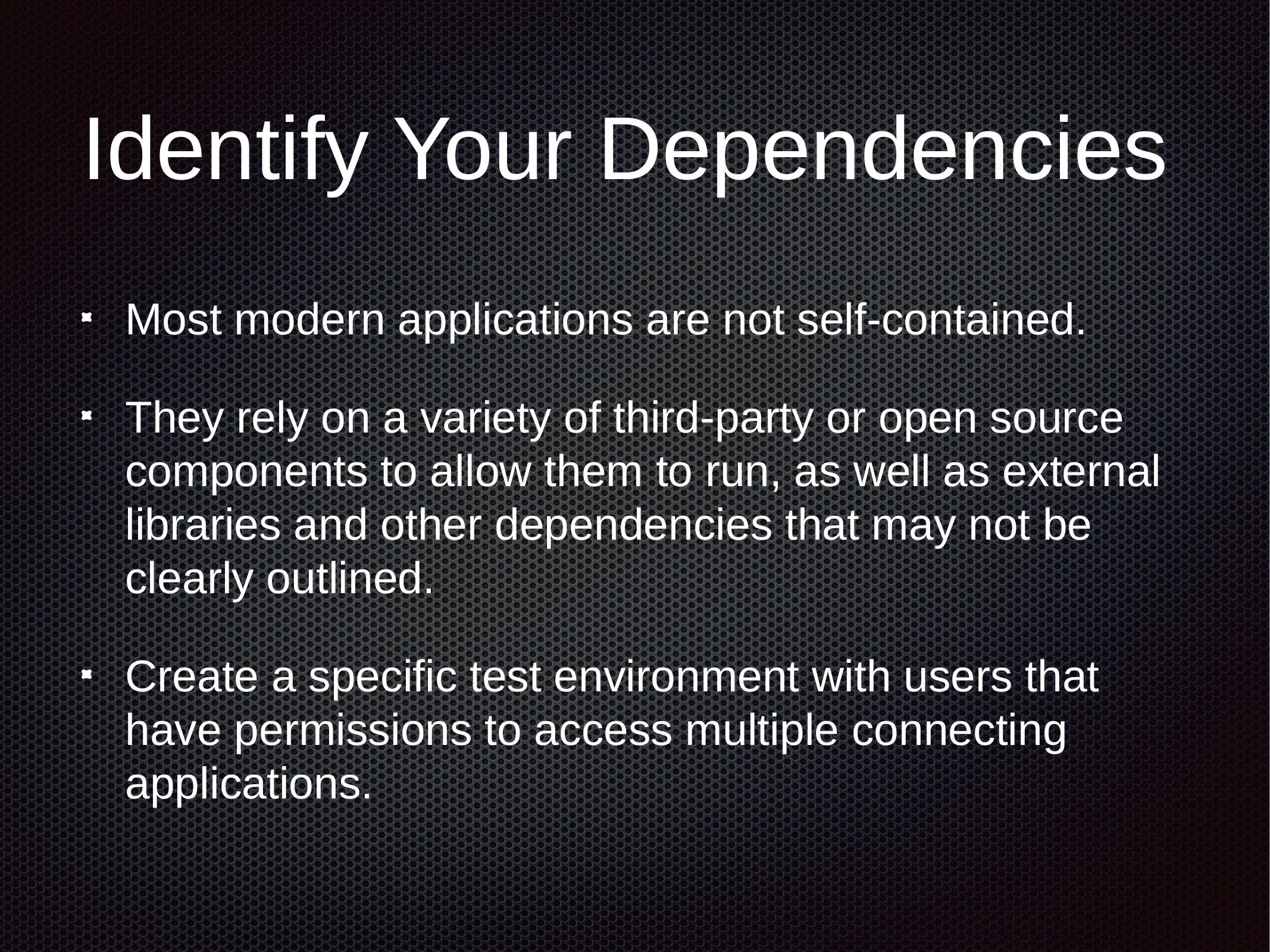

# Identify Your Dependencies
Most modern applications are not self-contained.
They rely on a variety of third-party or open source components to allow them to run, as well as external libraries and other dependencies that may not be clearly outlined.
Create a specific test environment with users that have permissions to access multiple connecting applications.